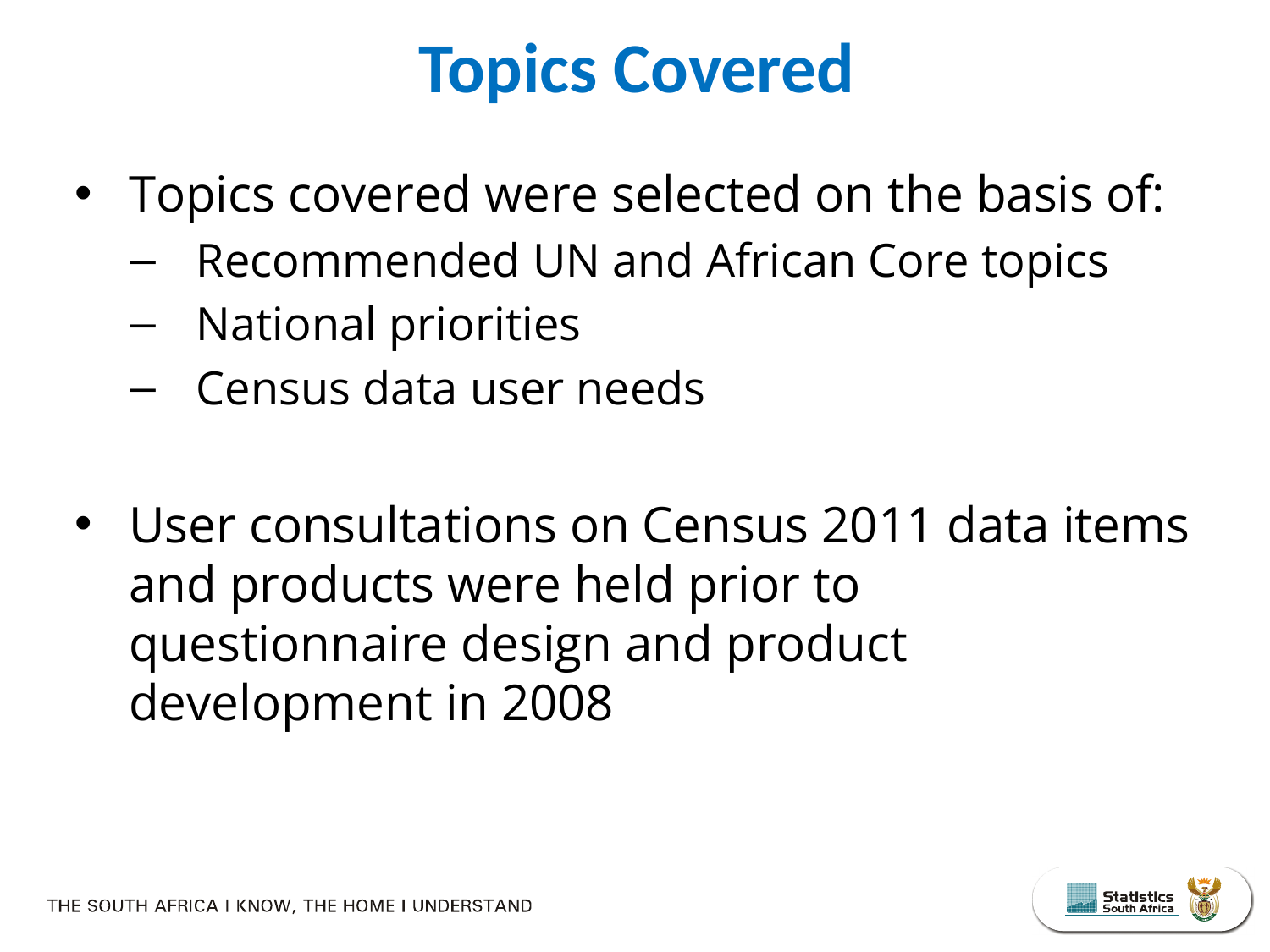

Topics Covered
Topics covered were selected on the basis of:
 Recommended UN and African Core topics
 National priorities
 Census data user needs

User consultations on Census 2011 data items and products were held prior to questionnaire design and product development in 2008